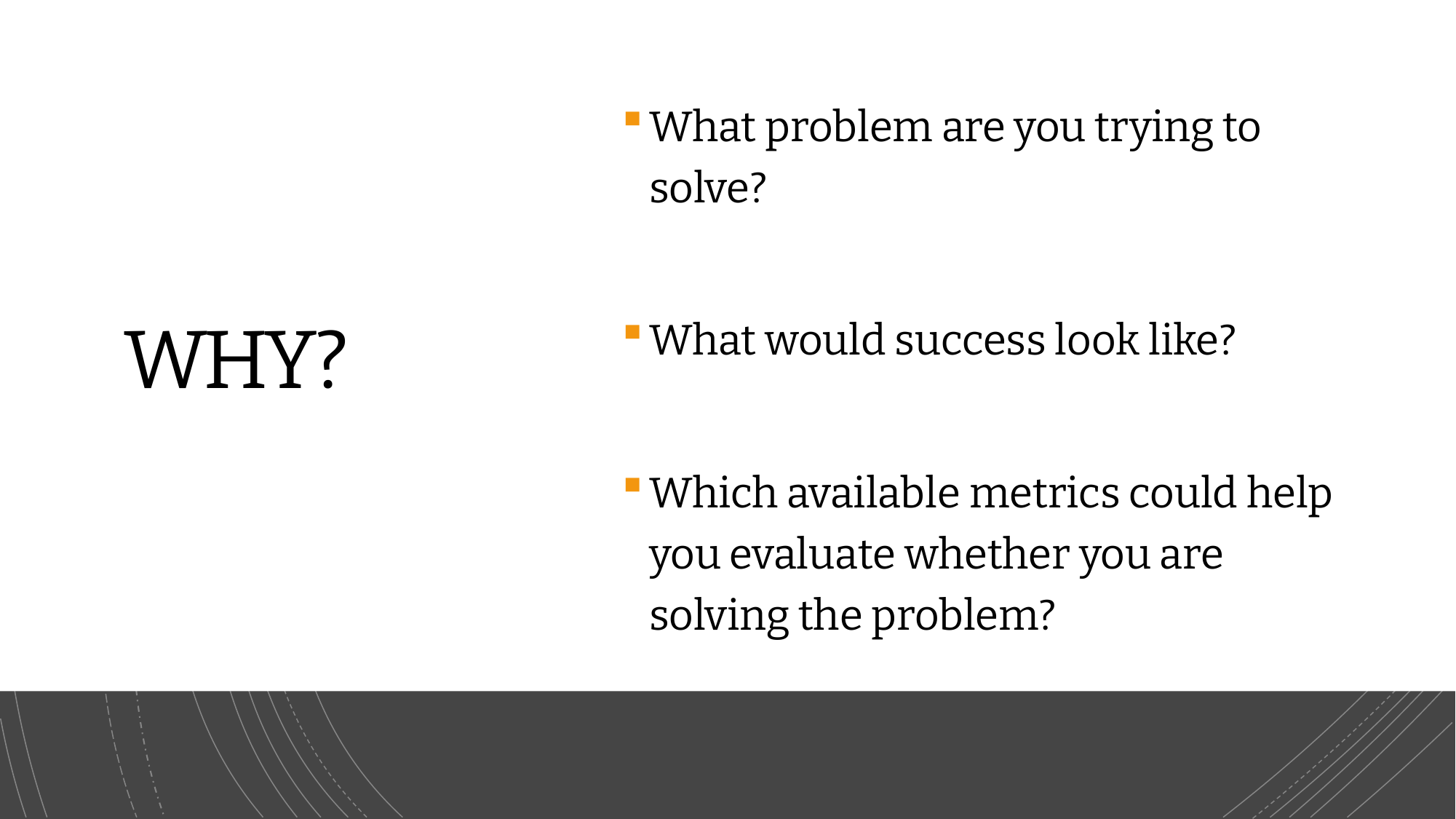

# WHY?
What problem are you trying to solve?

What would success look like?

Which available metrics could help you evaluate whether you are solving the problem?